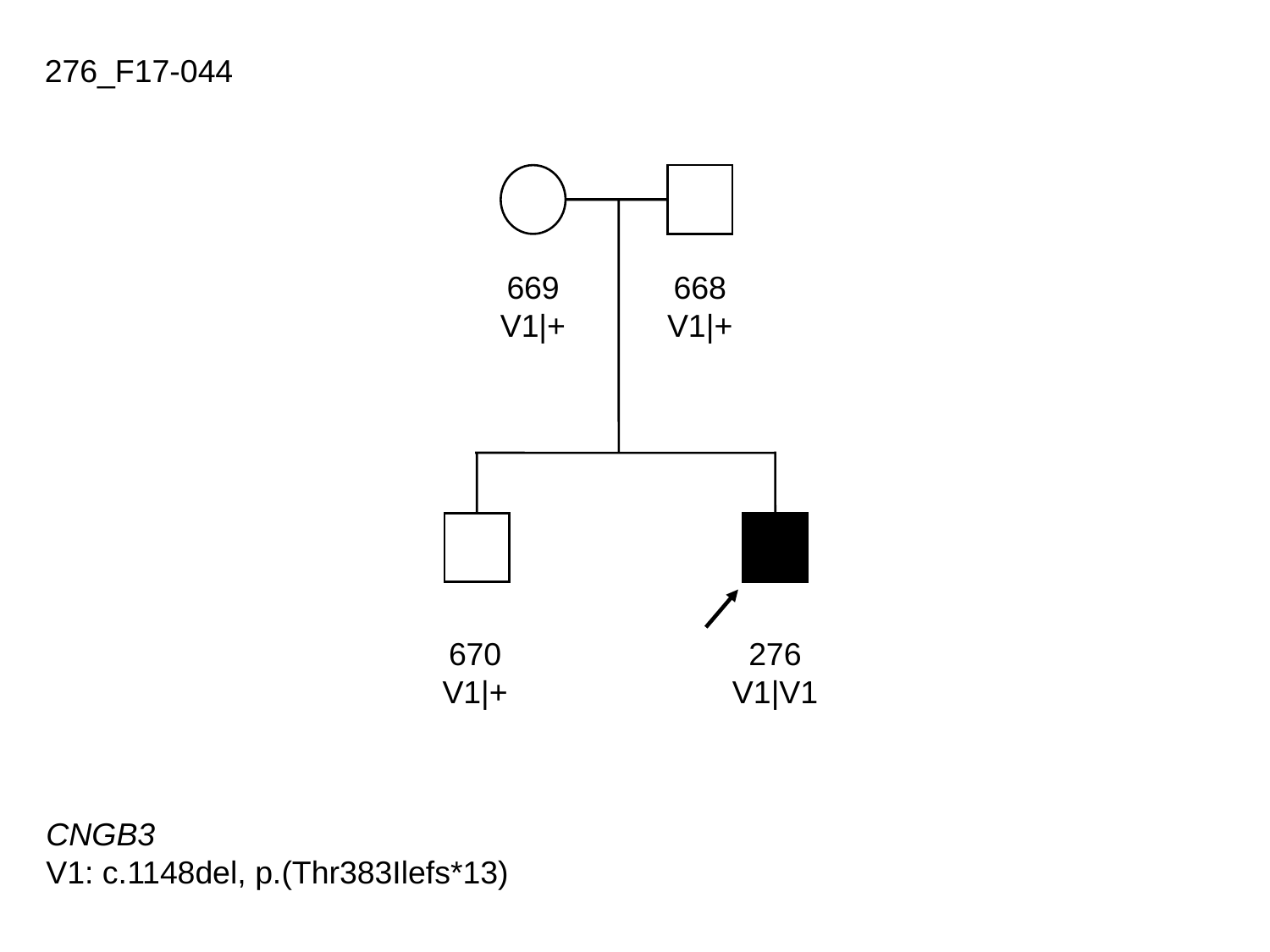

276_F17-044

669
V1|+
668
V1|+

670
V1|+
276
V1|V1
CNGB3
V1: c.1148del, p.(Thr383Ilefs*13)